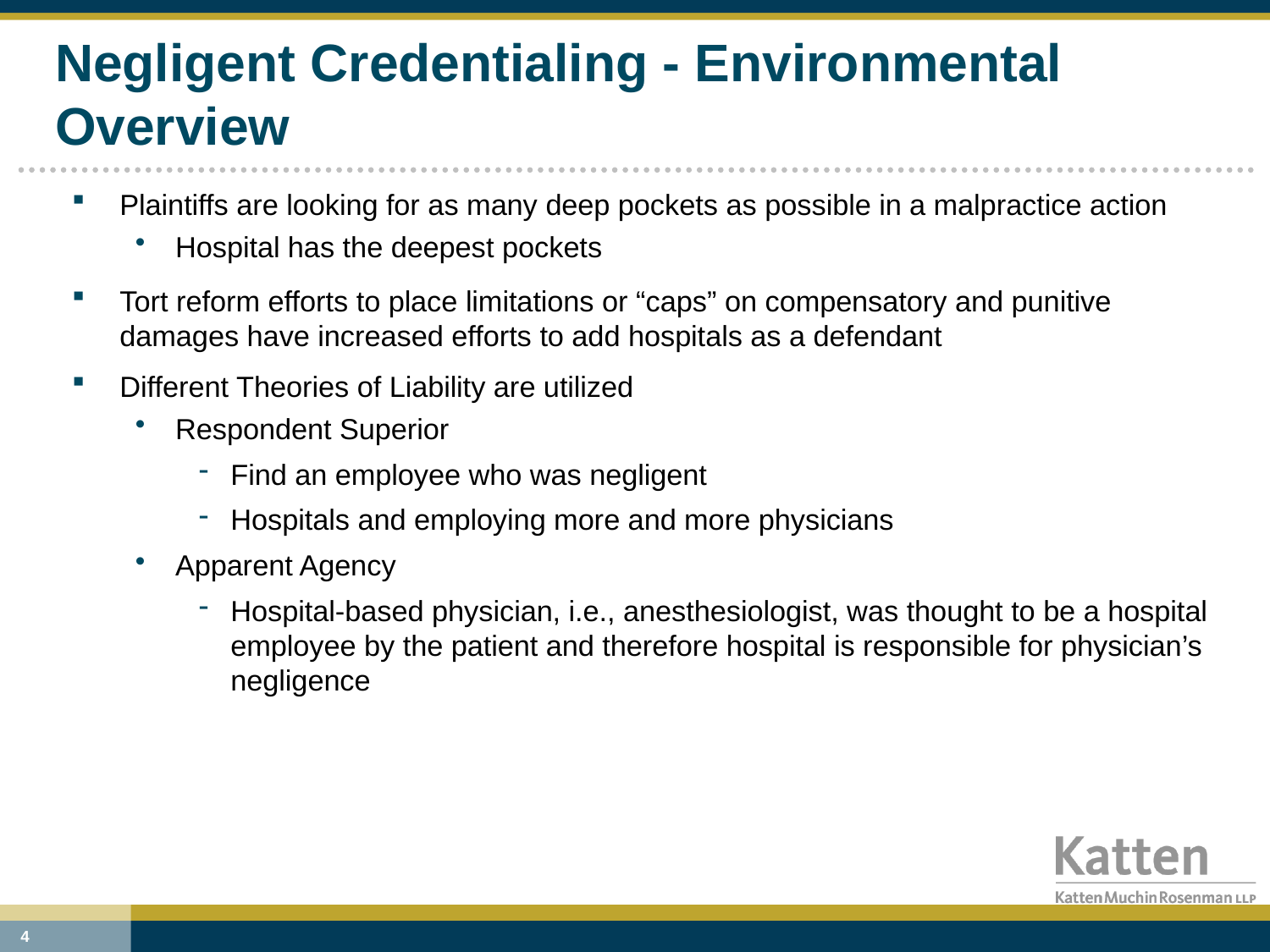

# Negligent Credentialing - Environmental Overview
Plaintiffs are looking for as many deep pockets as possible in a malpractice action
Hospital has the deepest pockets
Tort reform efforts to place limitations or “caps” on compensatory and punitive damages have increased efforts to add hospitals as a defendant
Different Theories of Liability are utilized
Respondent Superior
Find an employee who was negligent
Hospitals and employing more and more physicians
Apparent Agency
Hospital-based physician, i.e., anesthesiologist, was thought to be a hospital employee by the patient and therefore hospital is responsible for physician’s negligence